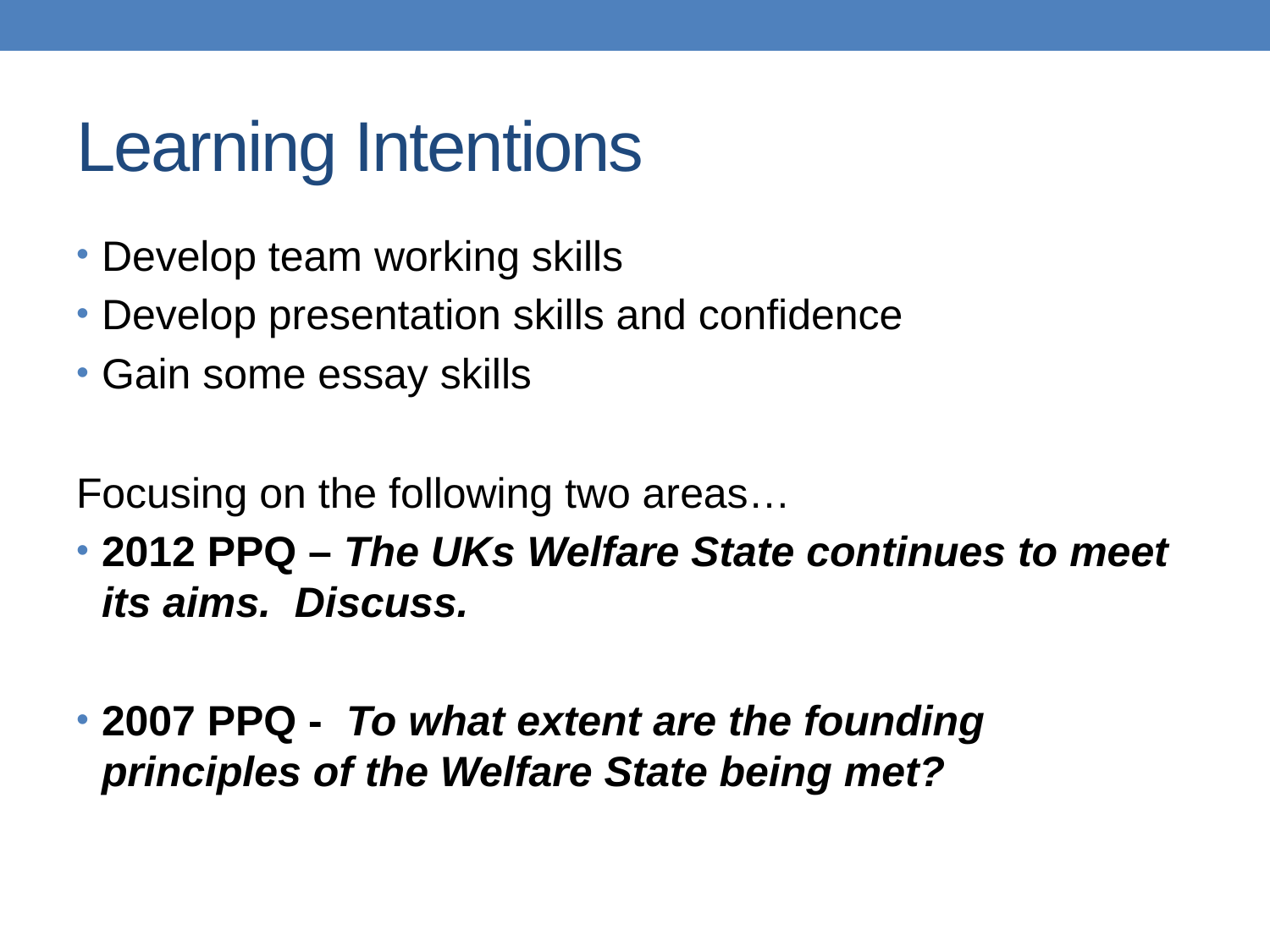

# Learning Intentions
Develop team working skills
Develop presentation skills and confidence
Gain some essay skills

Focusing on the following two areas…
2012 PPQ – The UKs Welfare State continues to meet its aims.  Discuss.

2007 PPQ -  To what extent are the founding principles of the Welfare State being met?